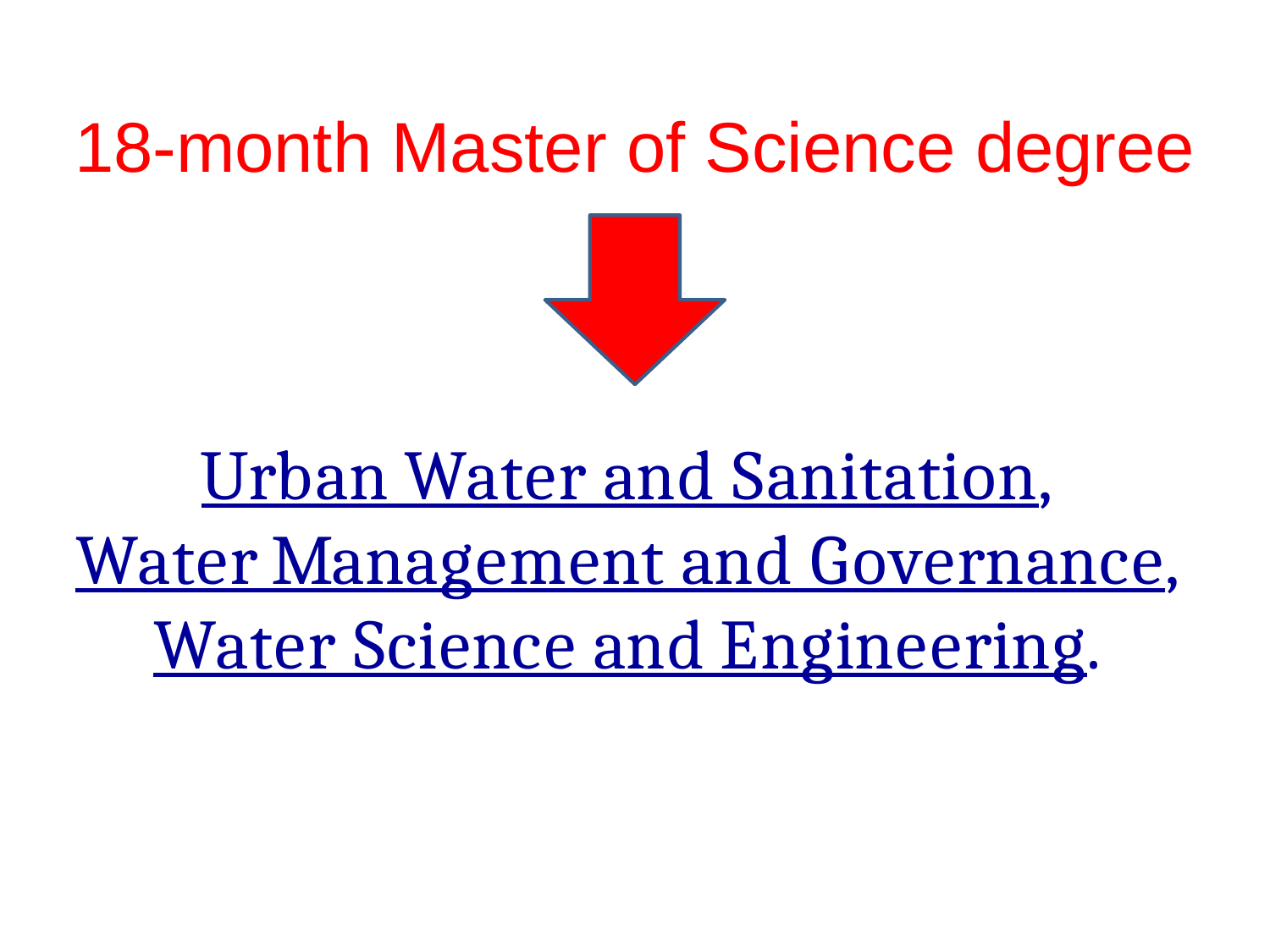

18-month Master of Science degree

Urban Water and Sanitation,
Water Management and Governance,
Water Science and Engineering.